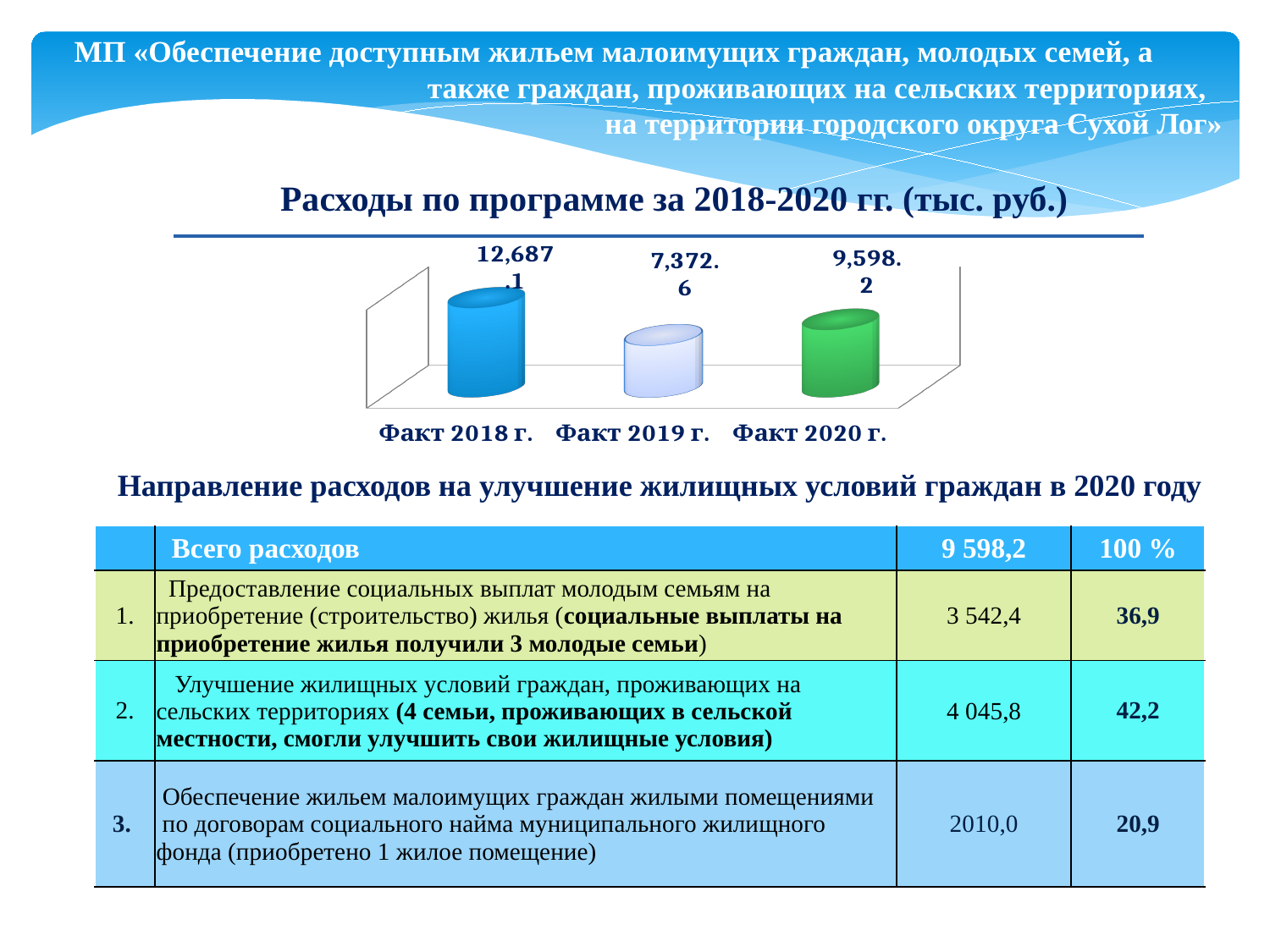

МП «Обеспечение доступным жильем малоимущих граждан, молодых семей, а                                     также граждан, проживающих на сельских территориях,
на территории городского округа Сухой Лог»
          Расходы по программе за 2018-2020 гг. (тыс. руб.)

[unsupported chart]

Направление расходов на улучшение жилищных условий граждан в 2020 году
|  | Всего расходов | 9 598,2 | 100 % |
| --- | --- | --- | --- |
| 1. | Предоставление социальных выплат молодым семьям на приобретение (строительство) жилья (социальные выплаты на приобретение жилья получили 3 молодые семьи) | 3 542,4 | 36,9 |
| 2. | Улучшение жилищных условий граждан, проживающих на сельских территориях (4 семьи, проживающих в сельской местности, смогли улучшить свои жилищные условия) | 4 045,8 | 42,2 |
| 3. | Обеспечение жильем малоимущих граждан жилыми помещениями по договорам социального найма муниципального жилищного фонда (приобретено 1 жилое помещение) | 2010,0 | 20,9 |